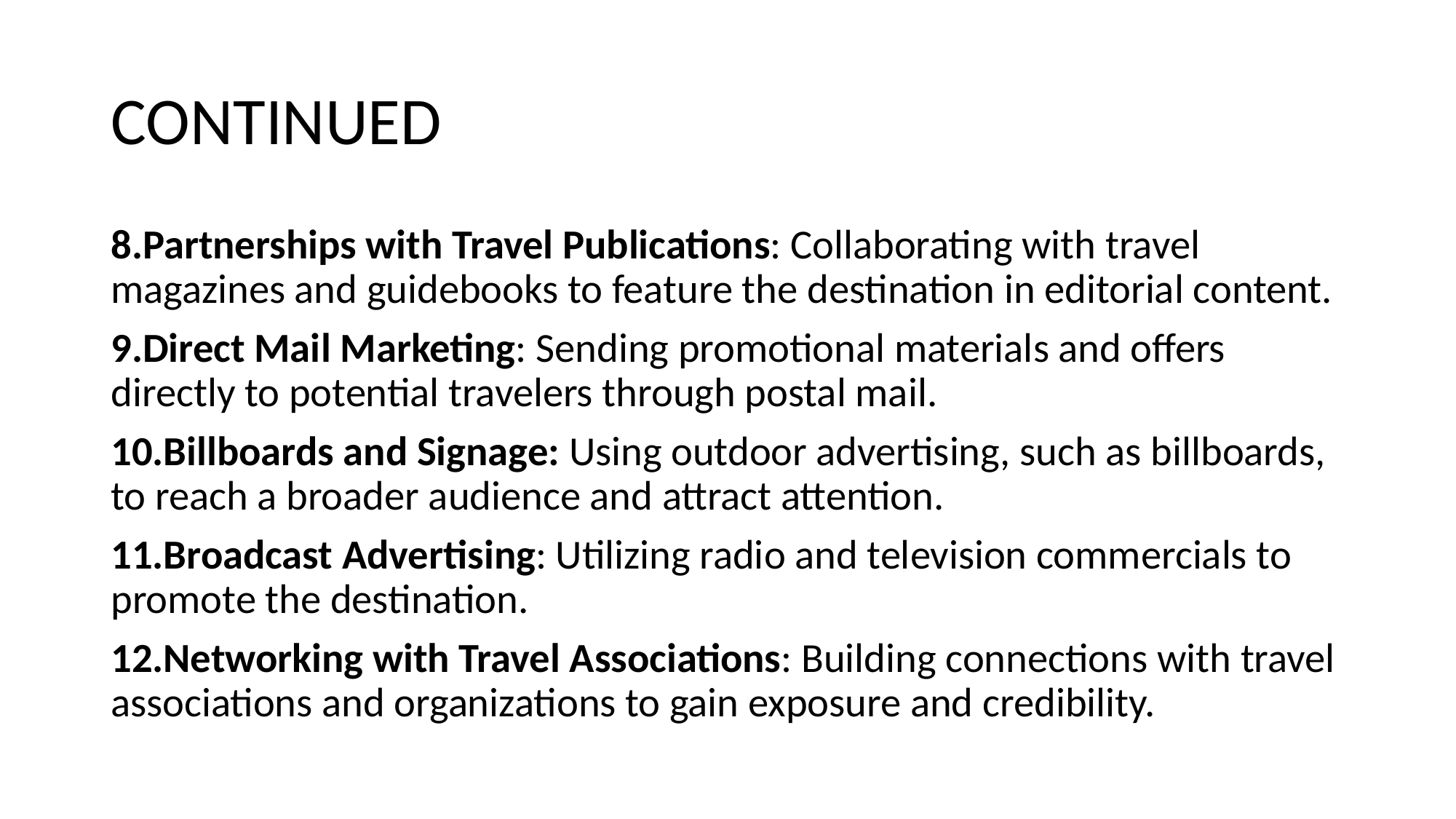

# CONTINUED
8.Partnerships with Travel Publications: Collaborating with travel magazines and guidebooks to feature the destination in editorial content.
9.Direct Mail Marketing: Sending promotional materials and offers directly to potential travelers through postal mail.
10.Billboards and Signage: Using outdoor advertising, such as billboards, to reach a broader audience and attract attention.
11.Broadcast Advertising: Utilizing radio and television commercials to promote the destination.
12.Networking with Travel Associations: Building connections with travel associations and organizations to gain exposure and credibility.